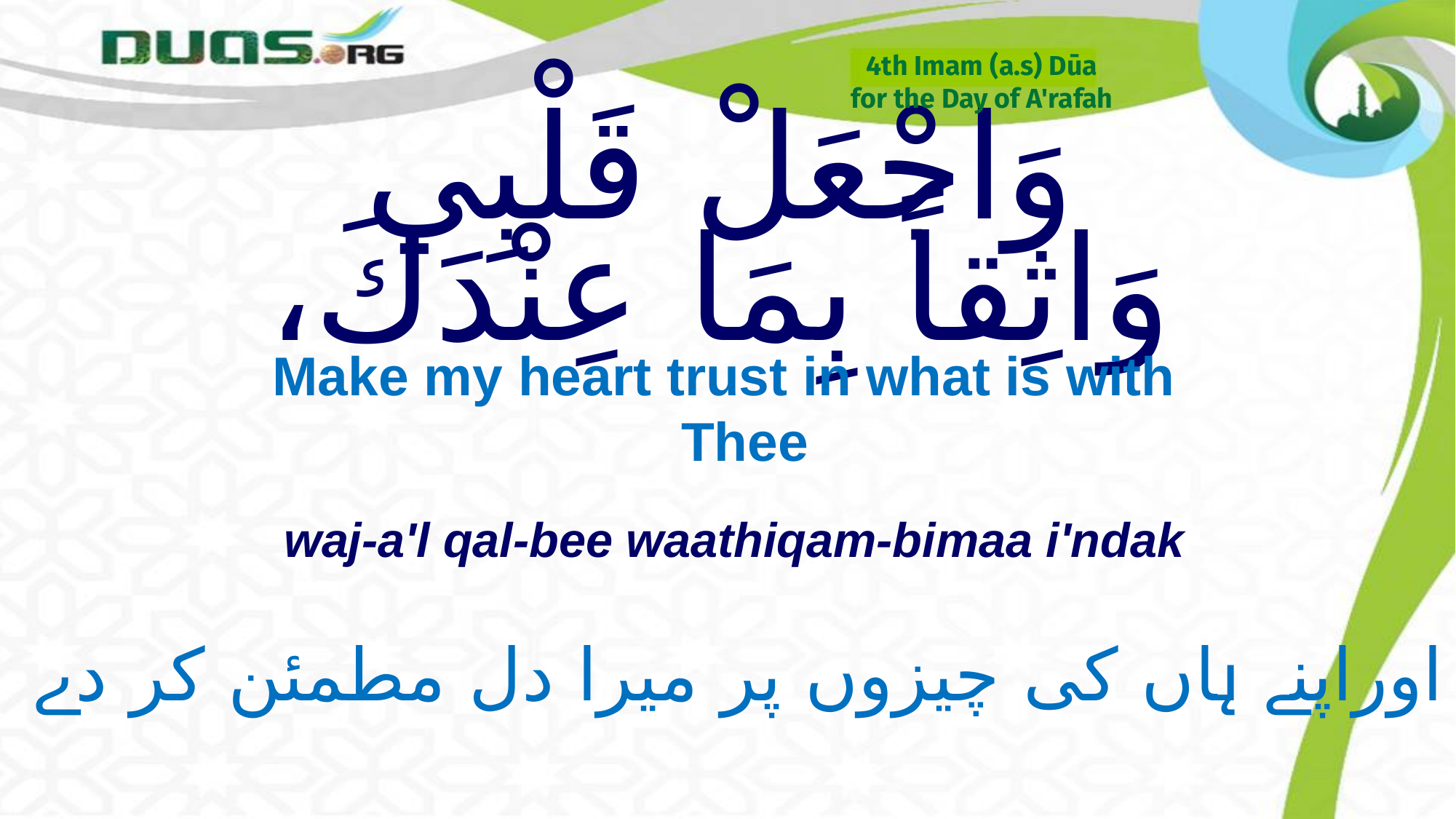

4th Imam (a.s) Dūa
for the Day of A'rafah
# وَاجْعَلْ قَلْبِي وَاثِقاً بِمَا عِنْدَكَ،
Make my heart trust in what is with Thee
waj-a'l qal-bee waathiqam-bimaa i'ndak
اوراپنے ہاں کی چیزوں پر میرا دل مطمئن کر دے